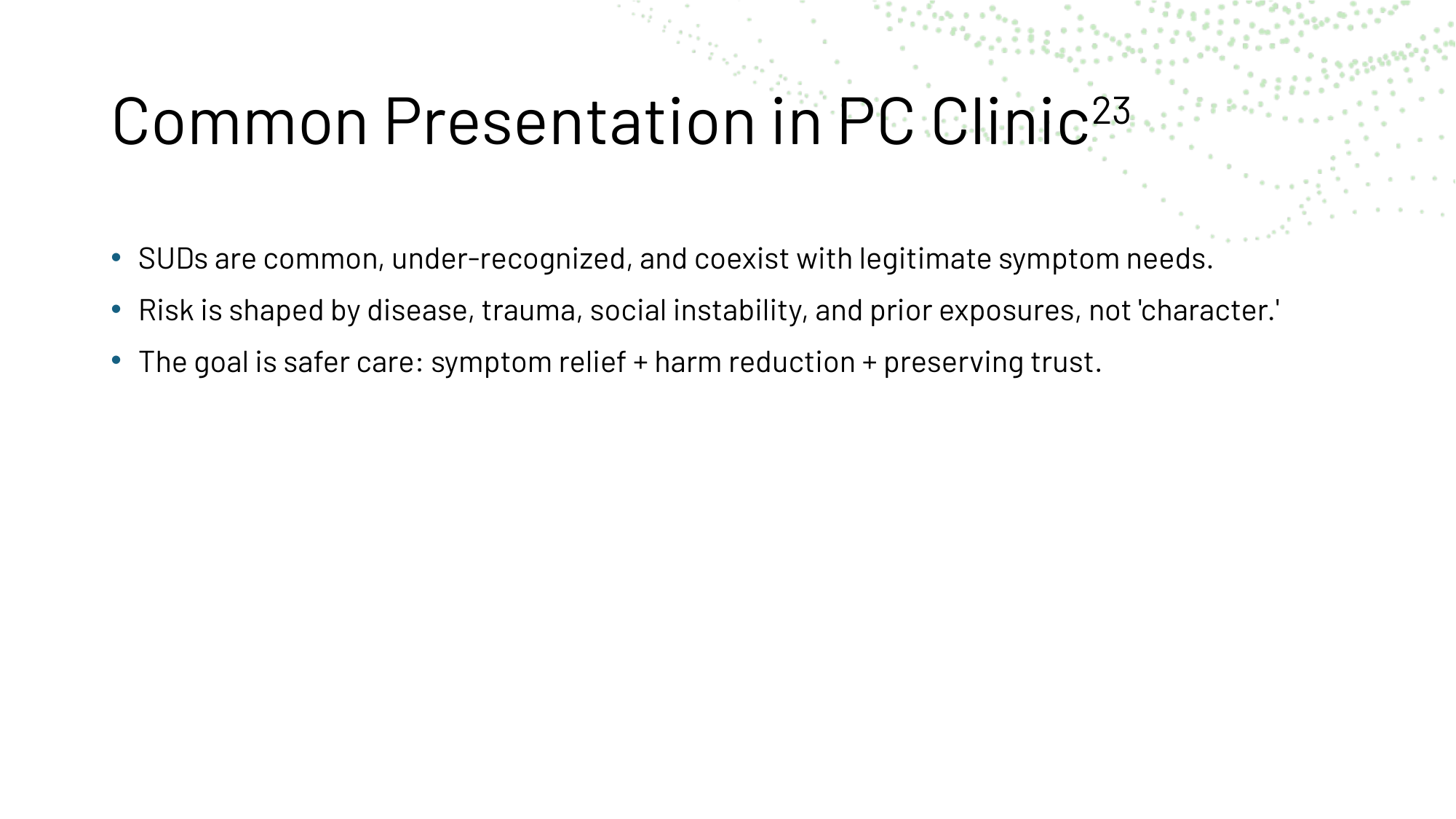

# Common Presentation in PC Clinic23
SUDs are common, under‑recognized, and coexist with legitimate symptom needs.
Risk is shaped by disease, trauma, social instability, and prior exposures, not 'character.'
The goal is safer care: symptom relief + harm reduction + preserving trust.